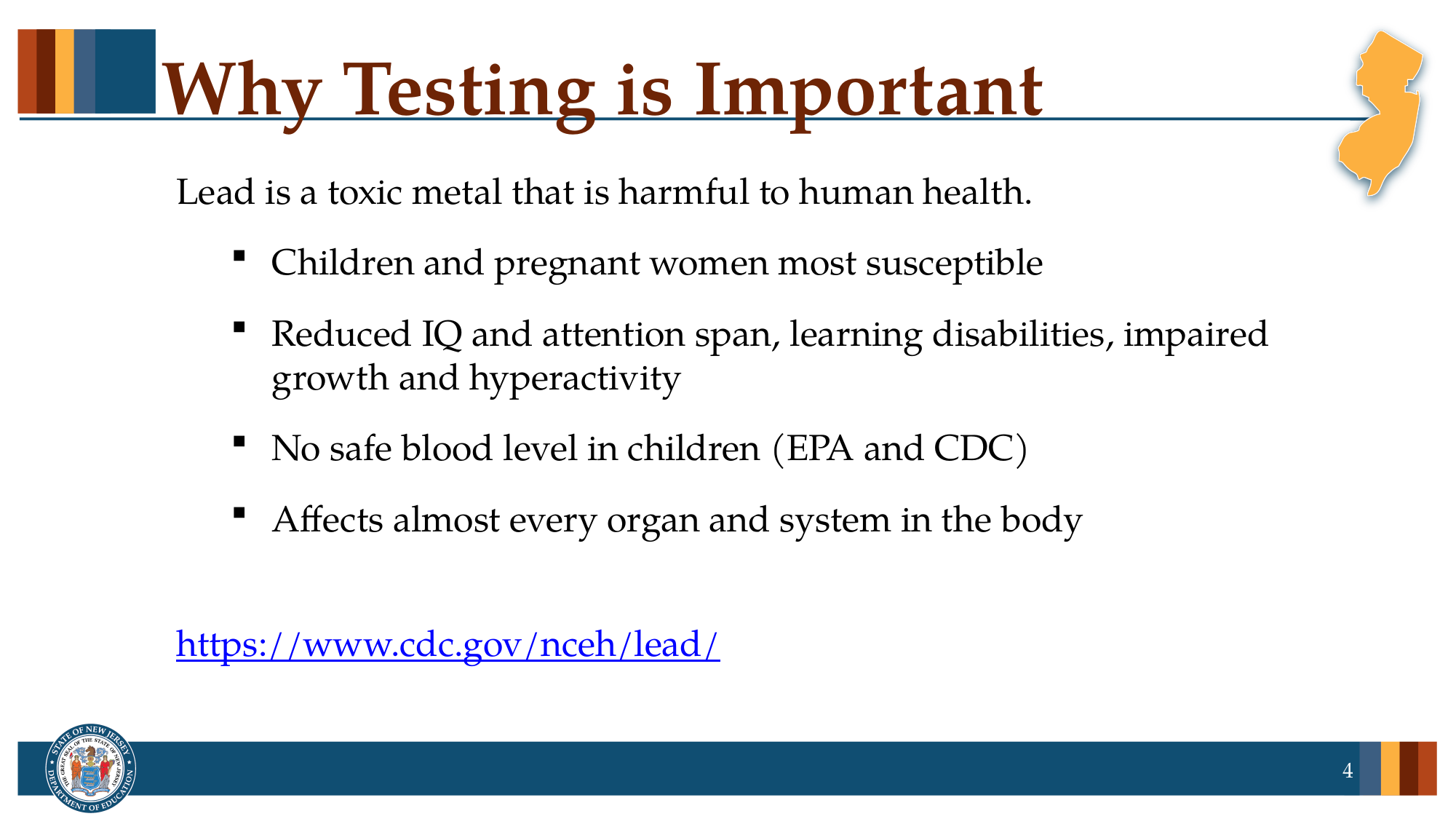

# Why Testing is Important
Lead is a toxic metal that is harmful to human health.
Children and pregnant women most susceptible
Reduced IQ and attention span, learning disabilities, impaired growth and hyperactivity
No safe blood level in children (EPA and CDC)
Affects almost every organ and system in the body

https://www.cdc.gov/nceh/lead/
4